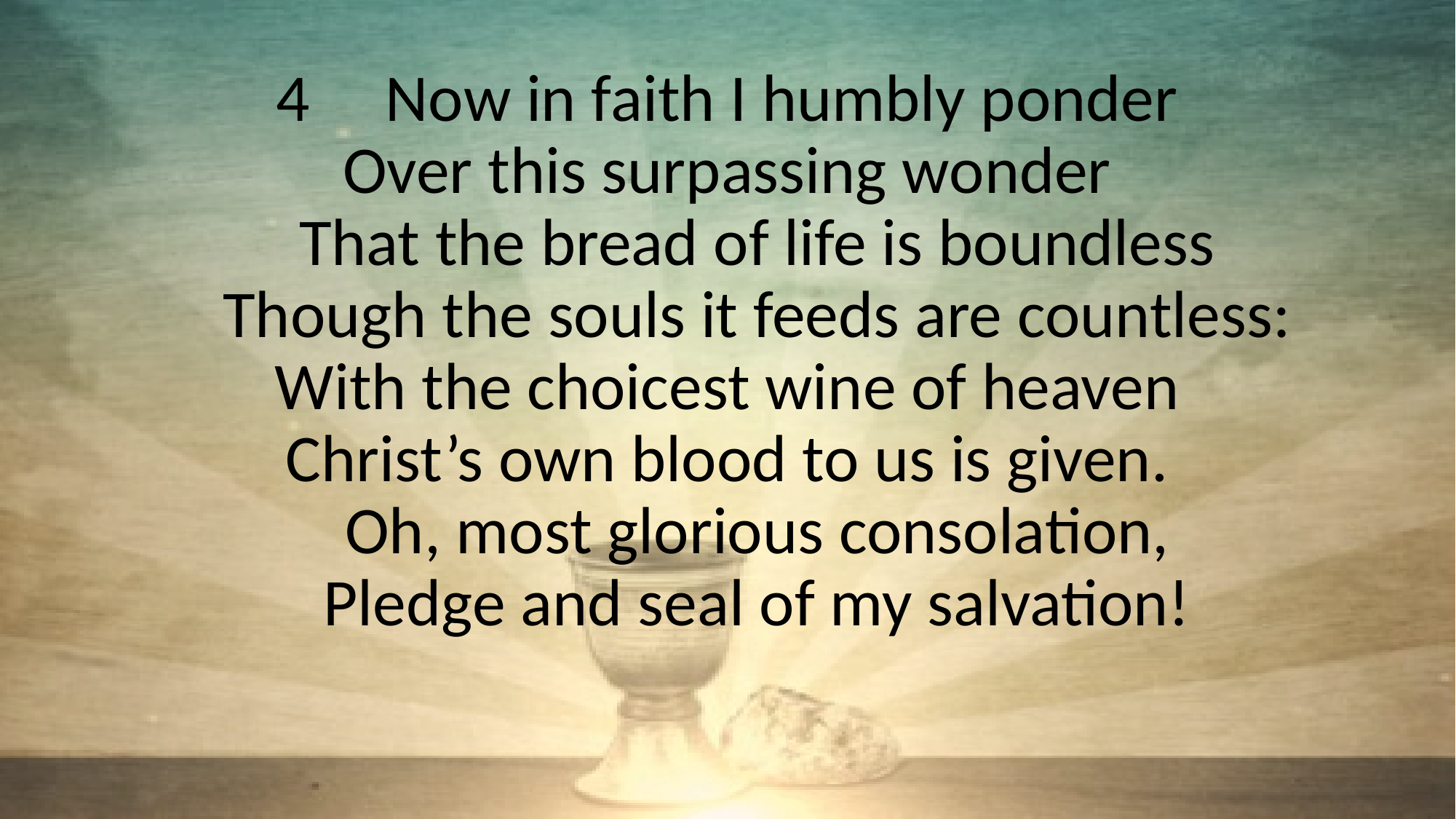

#
4	Now in faith I humbly ponder
Over this surpassing wonder
    That the bread of life is boundless
    Though the souls it feeds are countless:
With the choicest wine of heaven
Christ’s own blood to us is given.
    Oh, most glorious consolation,
    Pledge and seal of my salvation!